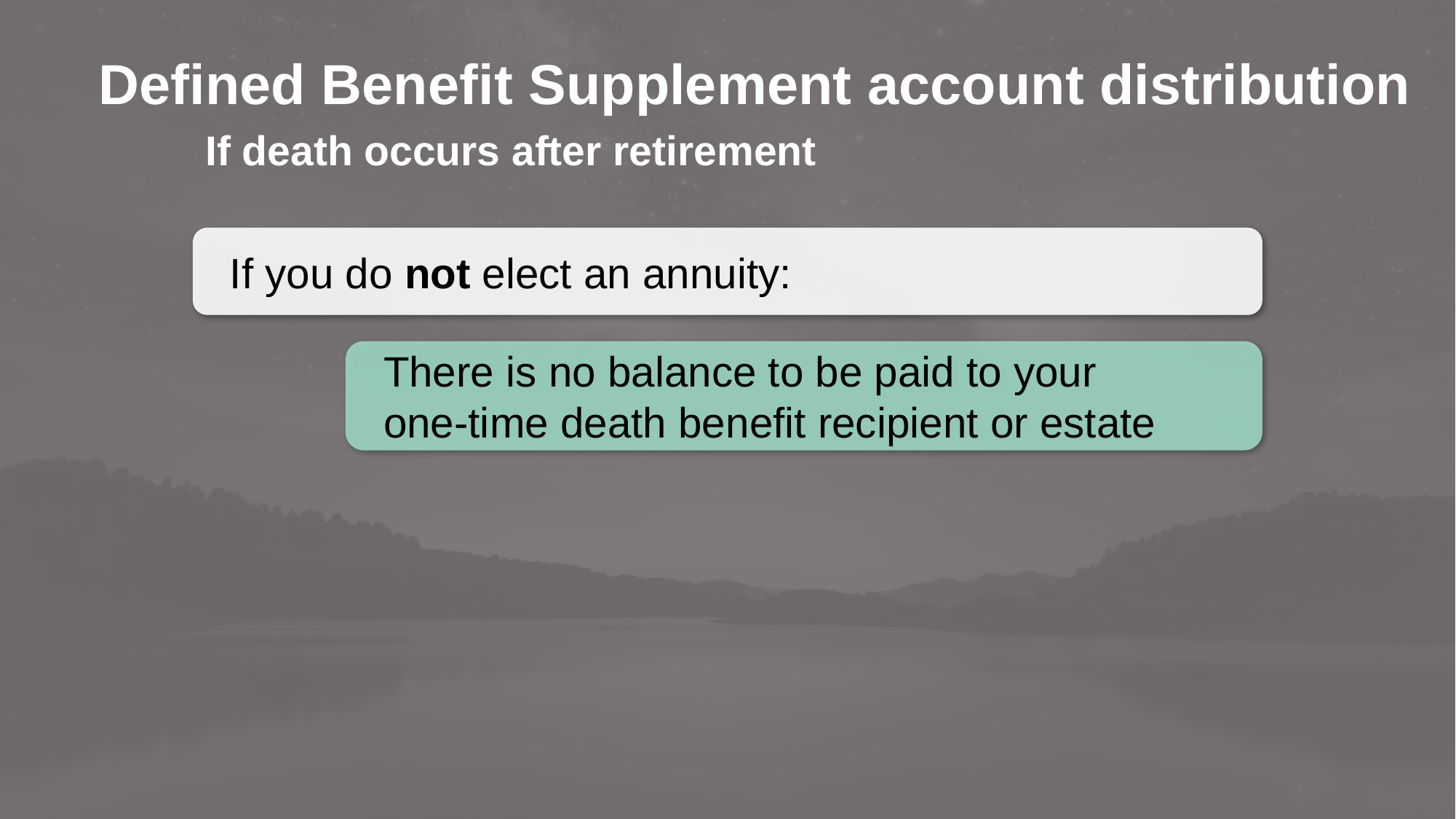

# Defined Benefit Supplement account distribution If death occurs after retirement
If you do not elect an annuity:
There is no balance to be paid to your
one-time death benefit recipient or estate